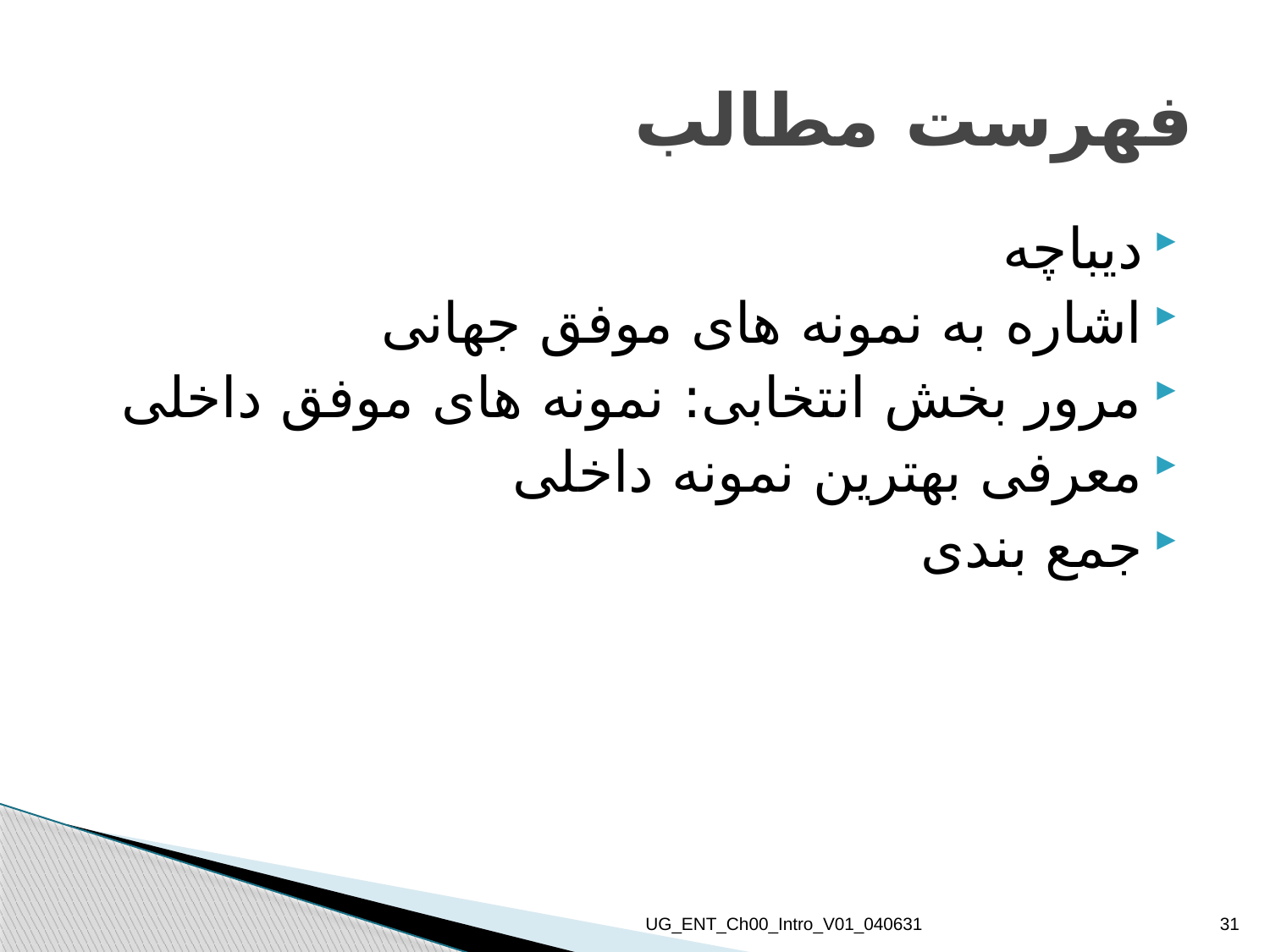

# فهرست مطالب
دیباچه
اشاره به نمونه های موفق جهانی
مرور بخش انتخابی: نمونه های موفق داخلی
معرفی بهترین نمونه داخلی
جمع بندی

UG_ENT_Ch00_Intro_V01_040631
31